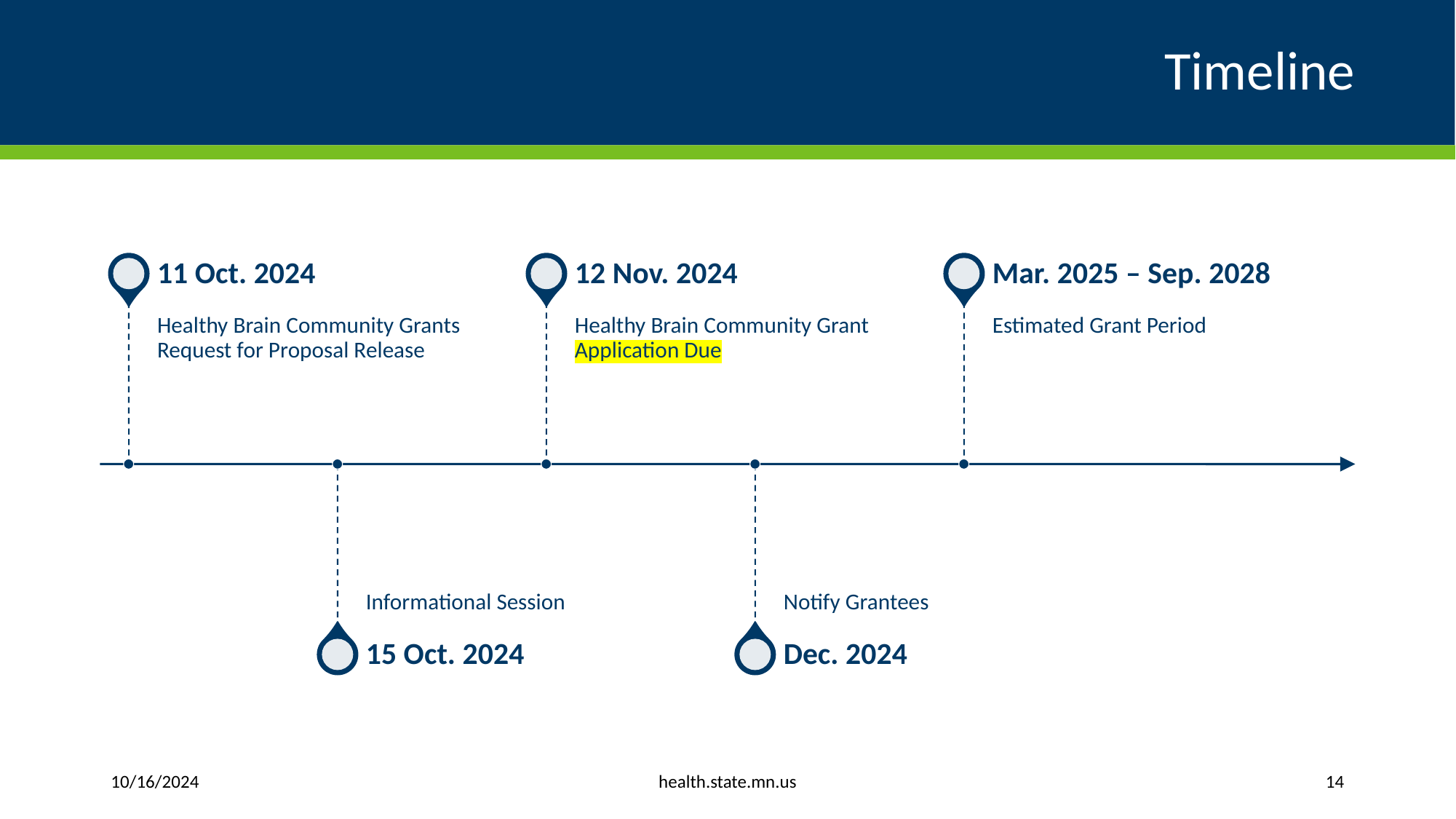

# Timeline
Healthy Brain Community Grants Request for Proposal Release
11 Oct. 2024
Informational Session
15 Oct. 2024
Healthy Brain Community Grant Application Due
12 Nov. 2024
Notify Grantees
Dec. 2024
Estimated Grant Period
Mar. 2025 – Sep. 2028
health.state.mn.us
10/16/2024
14